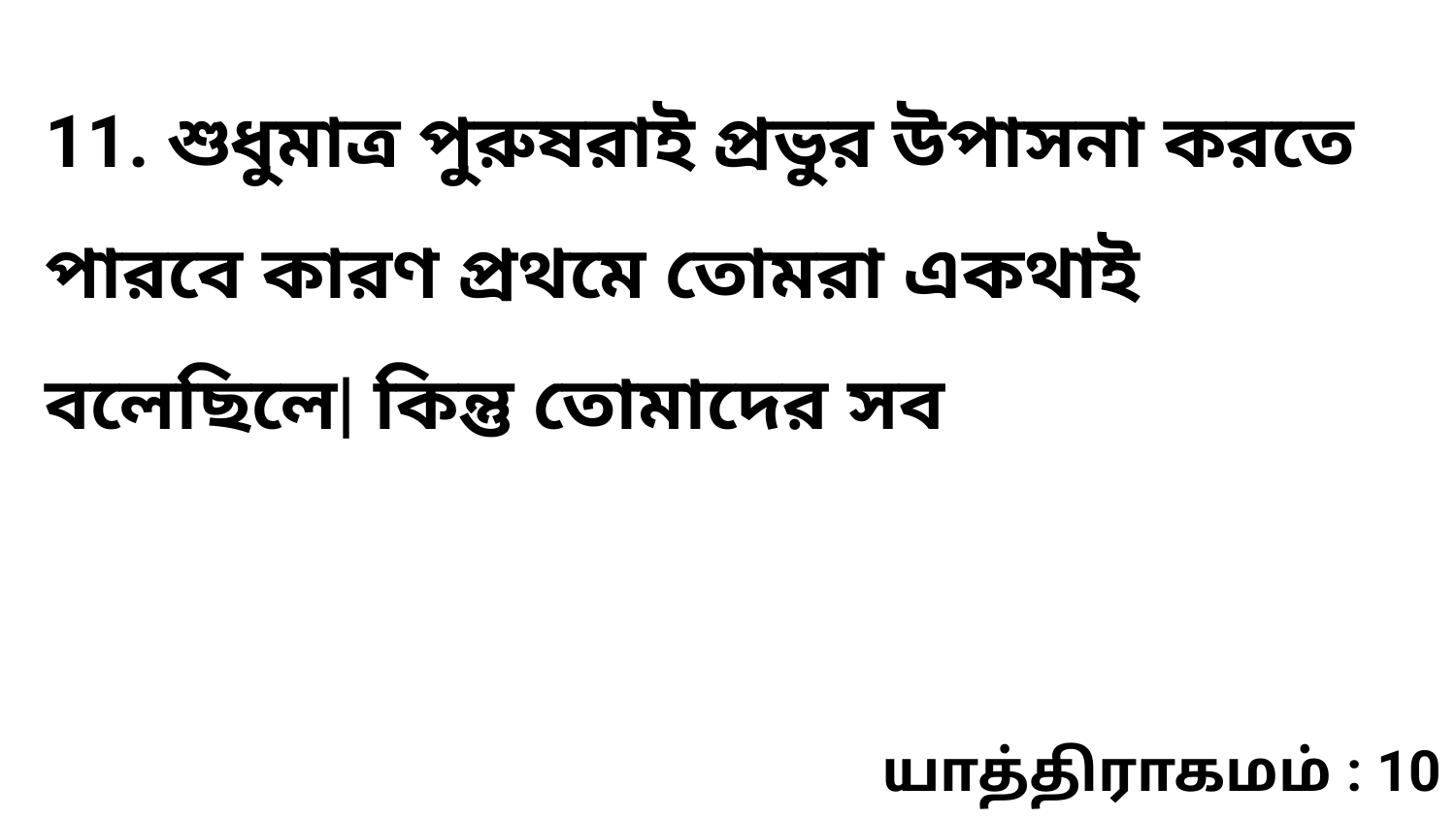

11. শুধুমাত্র পুরুষরাই প্রভুর উপাসনা করতে পারবে কারণ প্রথমে তোমরা একথাই বলেছিলে| কিন্তু তোমাদের সব
யாத்திராகமம் : 10